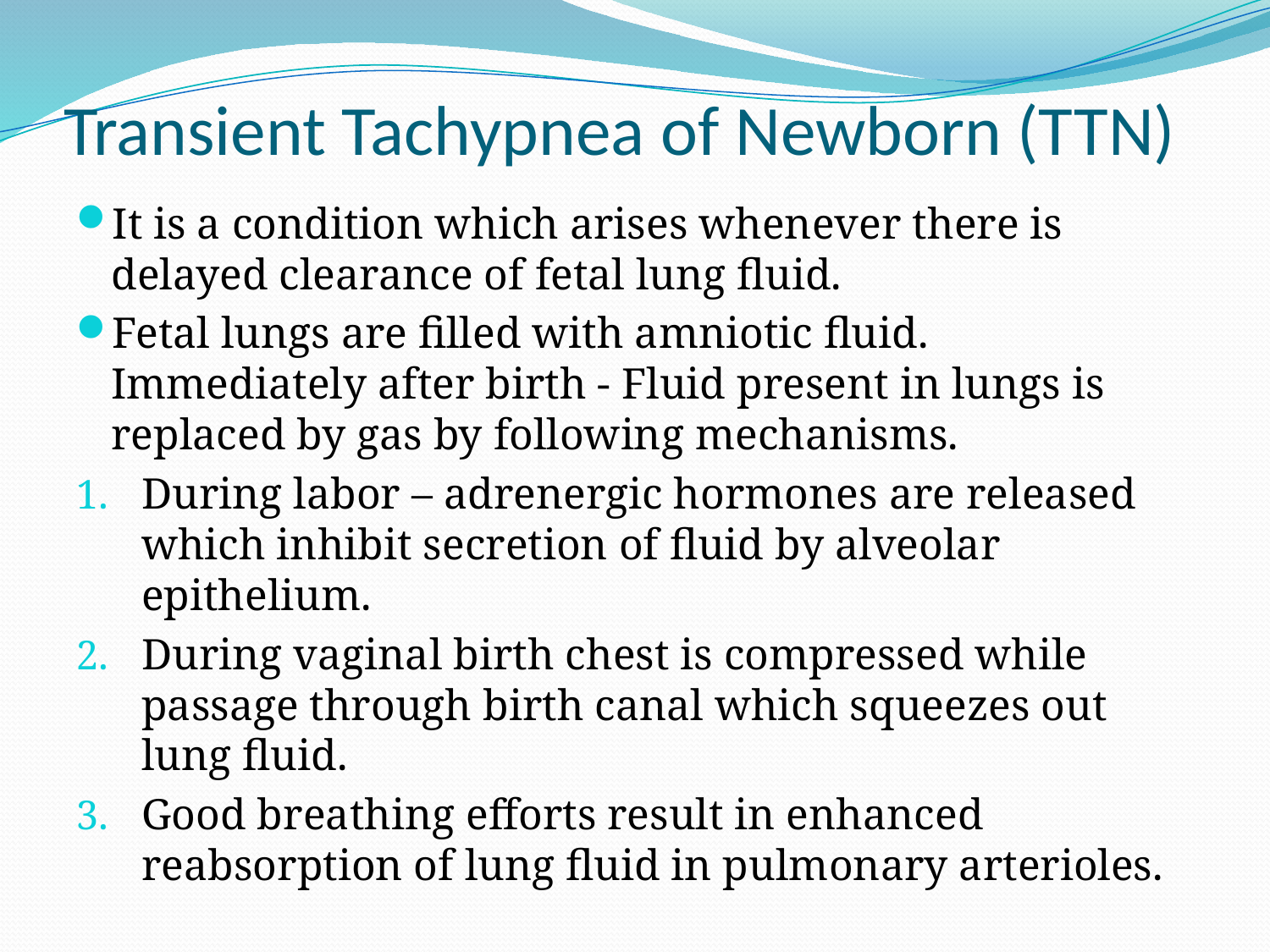

# Transient Tachypnea of Newborn (TTN)
It is a condition which arises whenever there is delayed clearance of fetal lung fluid.
Fetal lungs are filled with amniotic fluid. Immediately after birth - Fluid present in lungs is replaced by gas by following mechanisms.
During labor – adrenergic hormones are released which inhibit secretion of fluid by alveolar epithelium.
During vaginal birth chest is compressed while passage through birth canal which squeezes out lung fluid.
Good breathing efforts result in enhanced reabsorption of lung fluid in pulmonary arterioles.